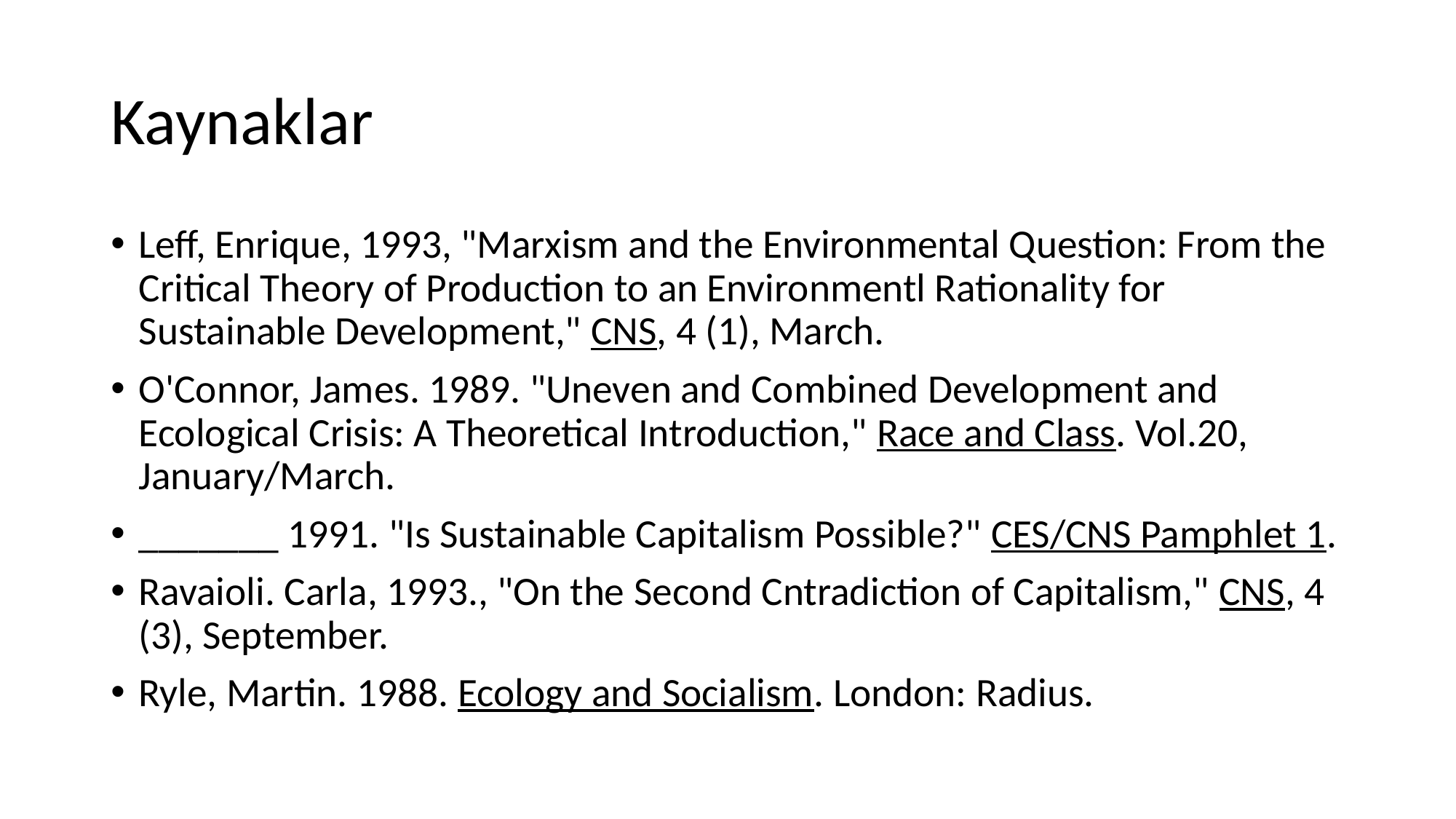

# Kaynaklar
Leff, Enrique, 1993, "Marxism and the Environmental Question: From the Critical Theory of Production to an Environmentl Rationality for Sustainable Development," CNS, 4 (1), March.
O'Connor, James. 1989. "Uneven and Combined Development and Ecological Crisis: A Theoretical Introduction," Race and Class. Vol.20, January/March.
_______ 1991. "Is Sustainable Capitalism Possible?" CES/CNS Pamphlet 1.
Ravaioli. Carla, 1993., "On the Second Cntradiction of Capitalism," CNS, 4 (3), September.
Ryle, Martin. 1988. Ecology and Socialism. London: Radius.